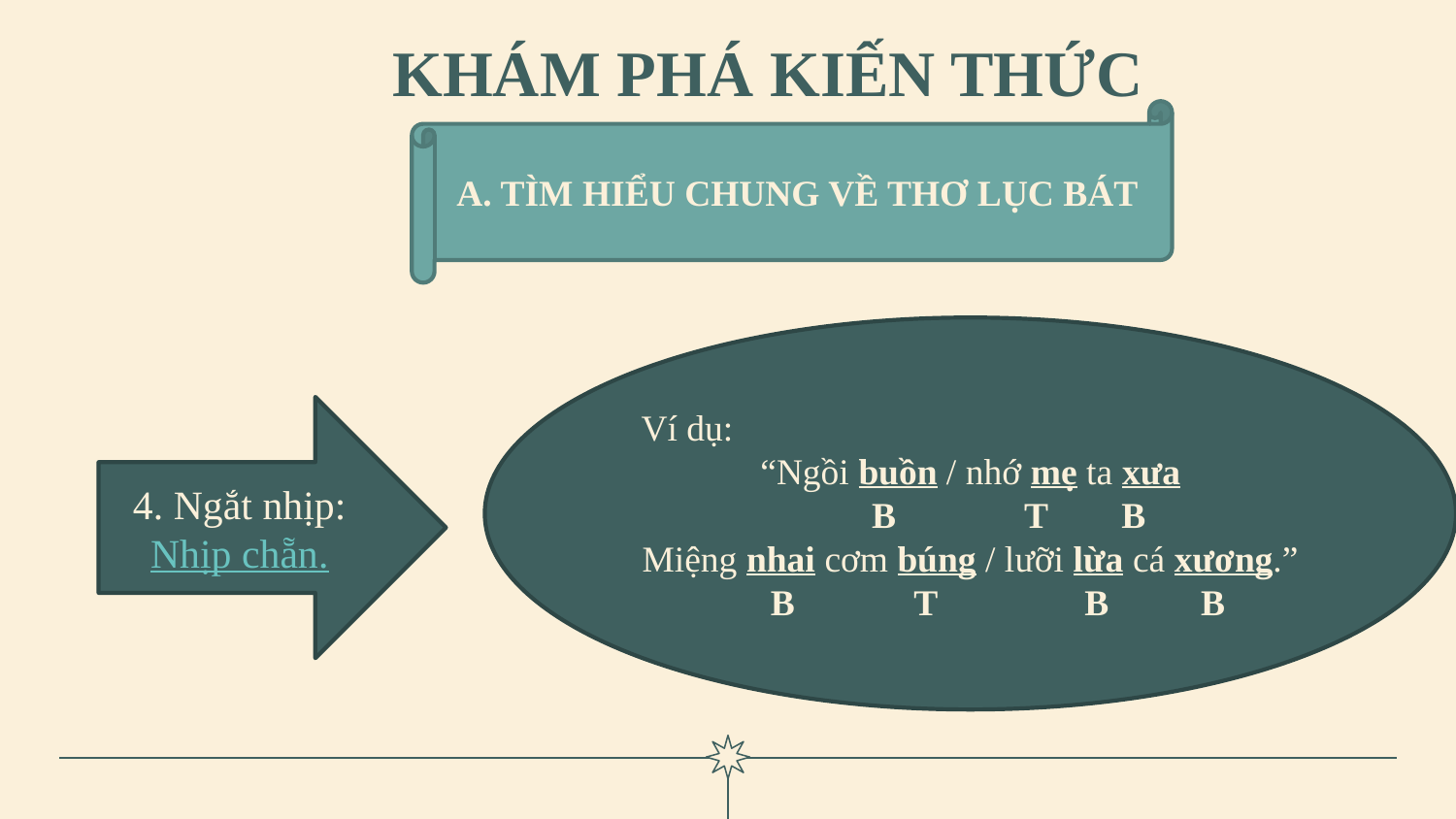

# KHÁM PHÁ KIẾN THỨC
A. TÌM HIỂU CHUNG VỀ THƠ LỤC BÁT
Ví dụ:
“Ngồi buồn / nhớ mẹ ta xưa
                         B              T        B
Miệng nhai cơm búng / lưỡi lừa cá xương.”
              B             T                B          B

4. Ngắt nhịp: Nhịp chẵn.